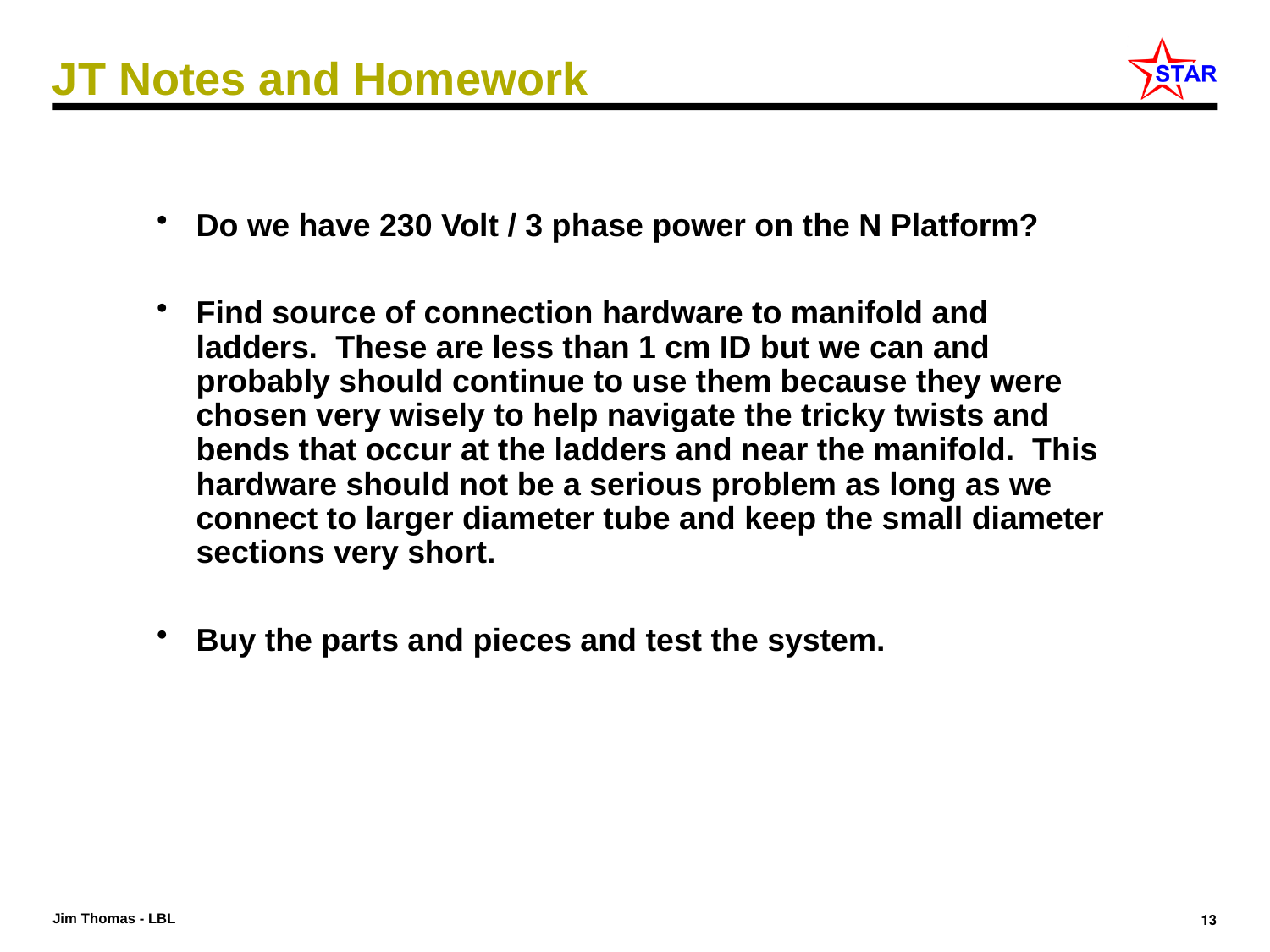

# JT Notes and Homework
Do we have 230 Volt / 3 phase power on the N Platform?

Find source of connection hardware to manifold and ladders.  These are less than 1 cm ID but we can and probably should continue to use them because they were chosen very wisely to help navigate the tricky twists and bends that occur at the ladders and near the manifold.  This hardware should not be a serious problem as long as we connect to larger diameter tube and keep the small diameter sections very short.

Buy the parts and pieces and test the system.